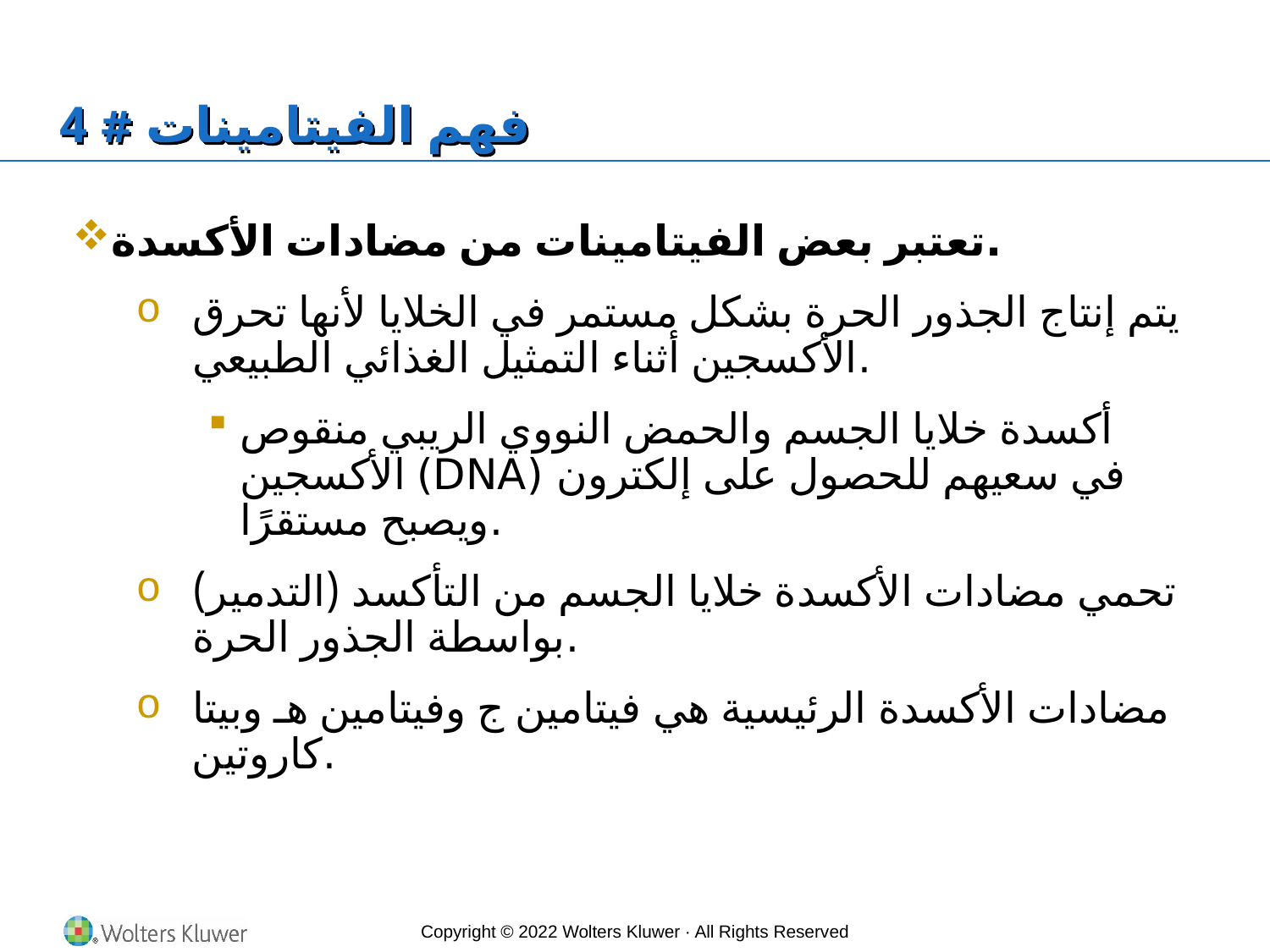

# فهم الفيتامينات # 4
تعتبر بعض الفيتامينات من مضادات الأكسدة.
يتم إنتاج الجذور الحرة بشكل مستمر في الخلايا لأنها تحرق الأكسجين أثناء التمثيل الغذائي الطبيعي.
أكسدة خلايا الجسم والحمض النووي الريبي منقوص الأكسجين (DNA) في سعيهم للحصول على إلكترون ويصبح مستقرًا.
تحمي مضادات الأكسدة خلايا الجسم من التأكسد (التدمير) بواسطة الجذور الحرة.
مضادات الأكسدة الرئيسية هي فيتامين ج وفيتامين هـ وبيتا كاروتين.